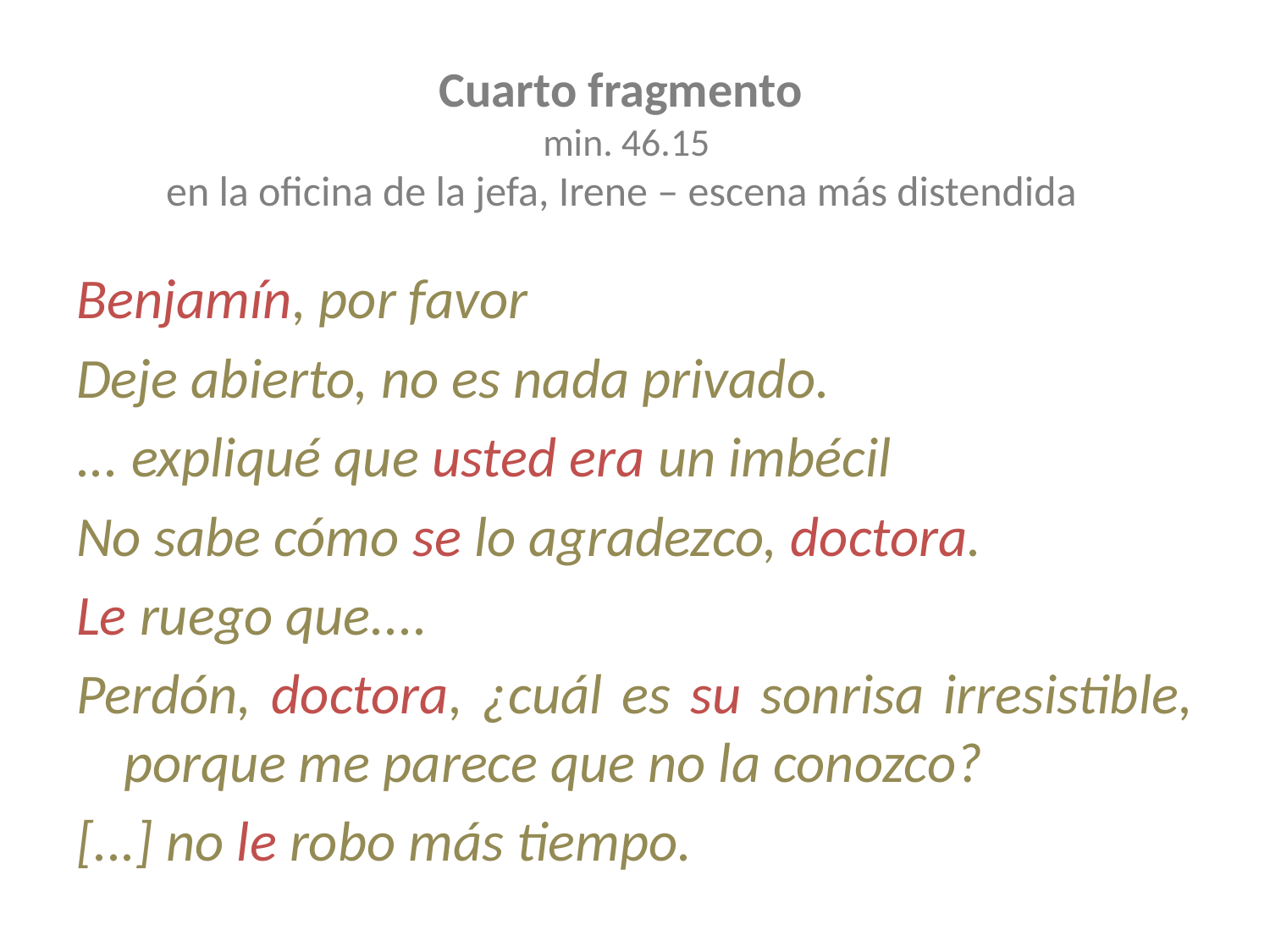

# Cuarto fragmento min. 46.15 en la oficina de la jefa, Irene – escena más distendida
Benjamín, por favor
Deje abierto, no es nada privado.
... expliqué que usted era un imbécil
No sabe cómo se lo agradezco, doctora.
Le ruego que....
Perdón, doctora, ¿cuál es su sonrisa irresistible, porque me parece que no la conozco?
[...] no le robo más tiempo.